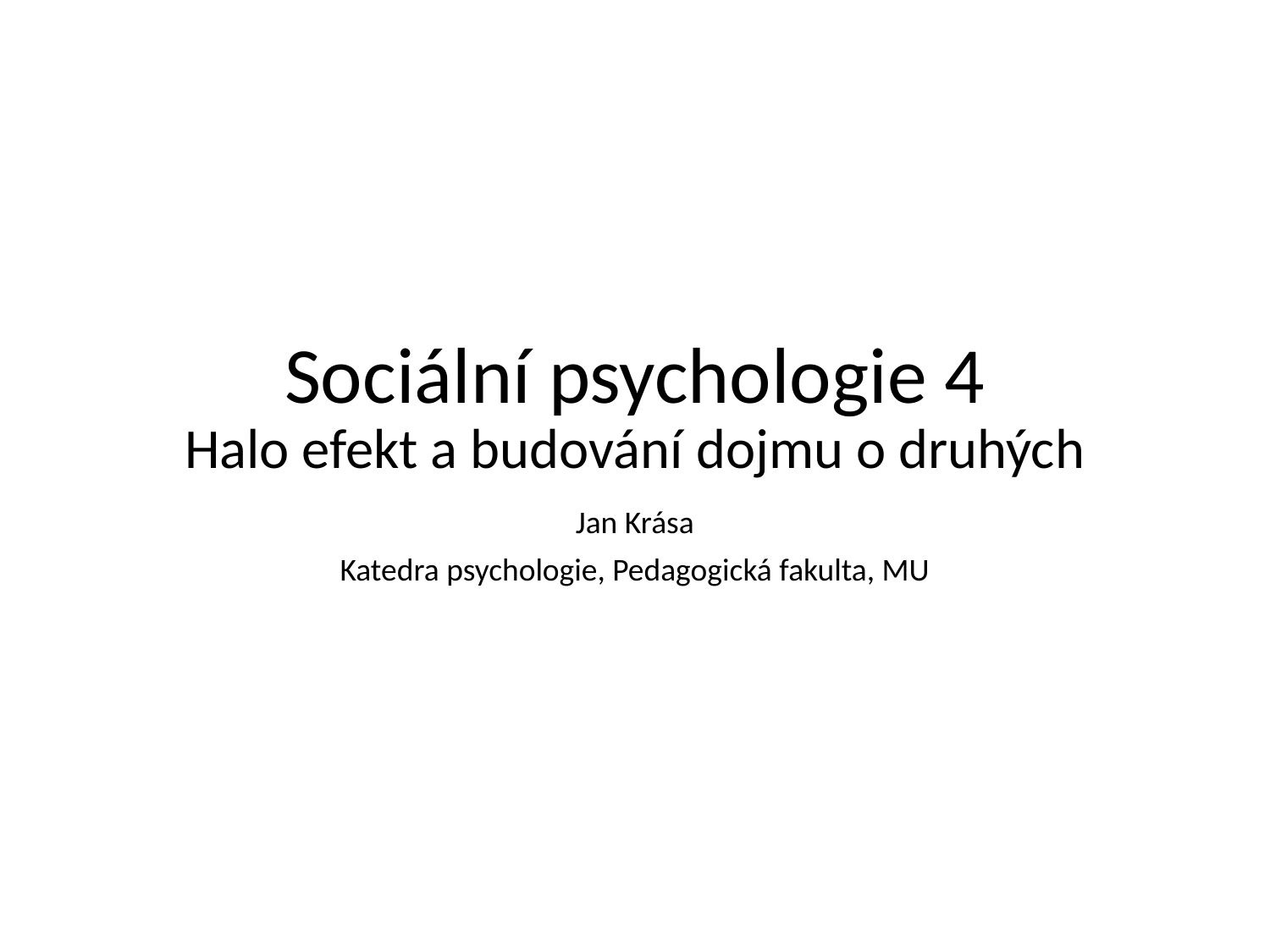

# Sociální psychologie 4 Halo efekt a budování dojmu o druhých
Jan Krása
Katedra psychologie, Pedagogická fakulta, MU